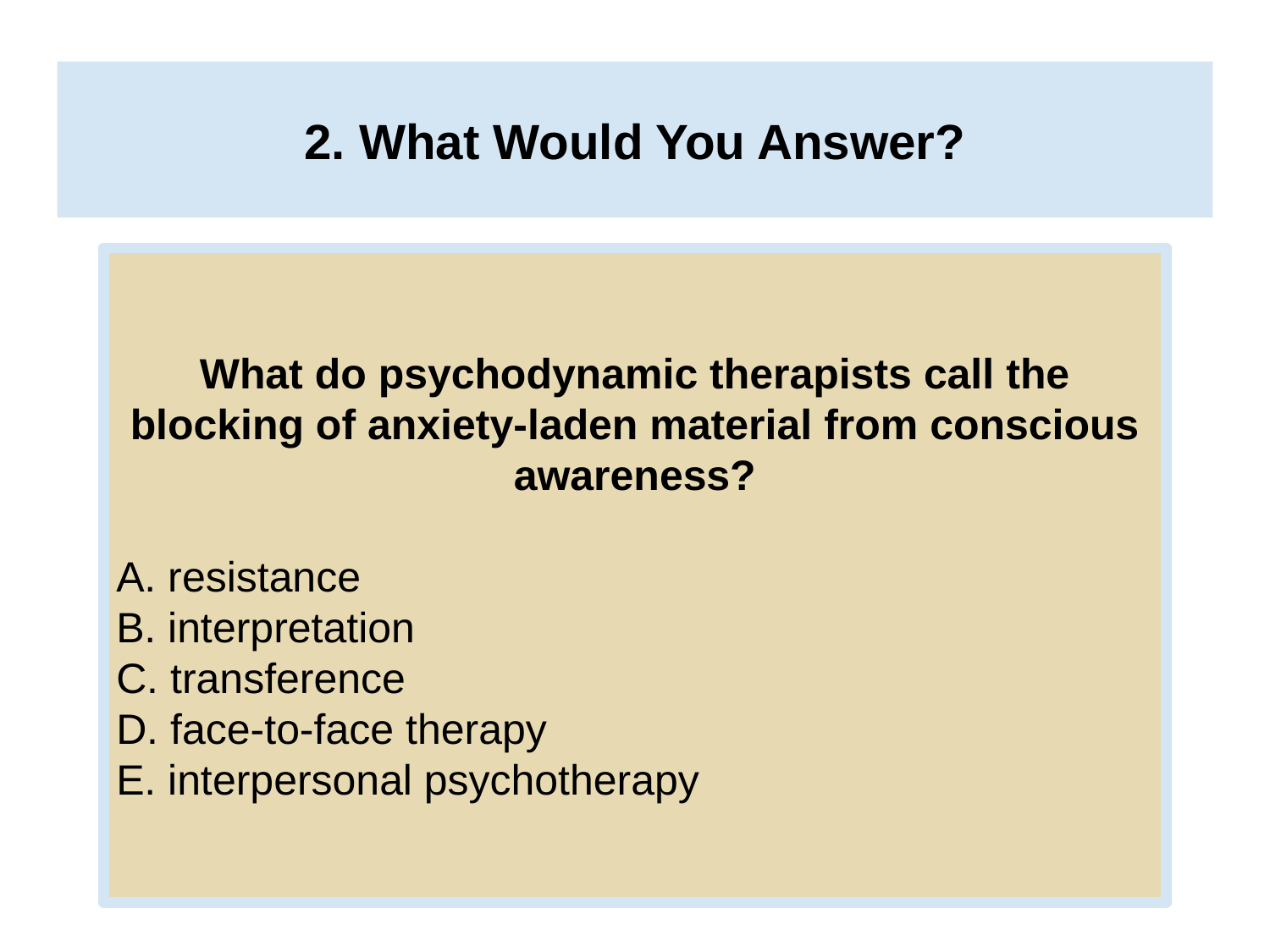

# 2. What Would You Answer?
What do psychodynamic therapists call the blocking of anxiety-laden material from conscious awareness?

A. resistance
B. interpretation
C. transference
D. face-to-face therapy
E. interpersonal psychotherapy